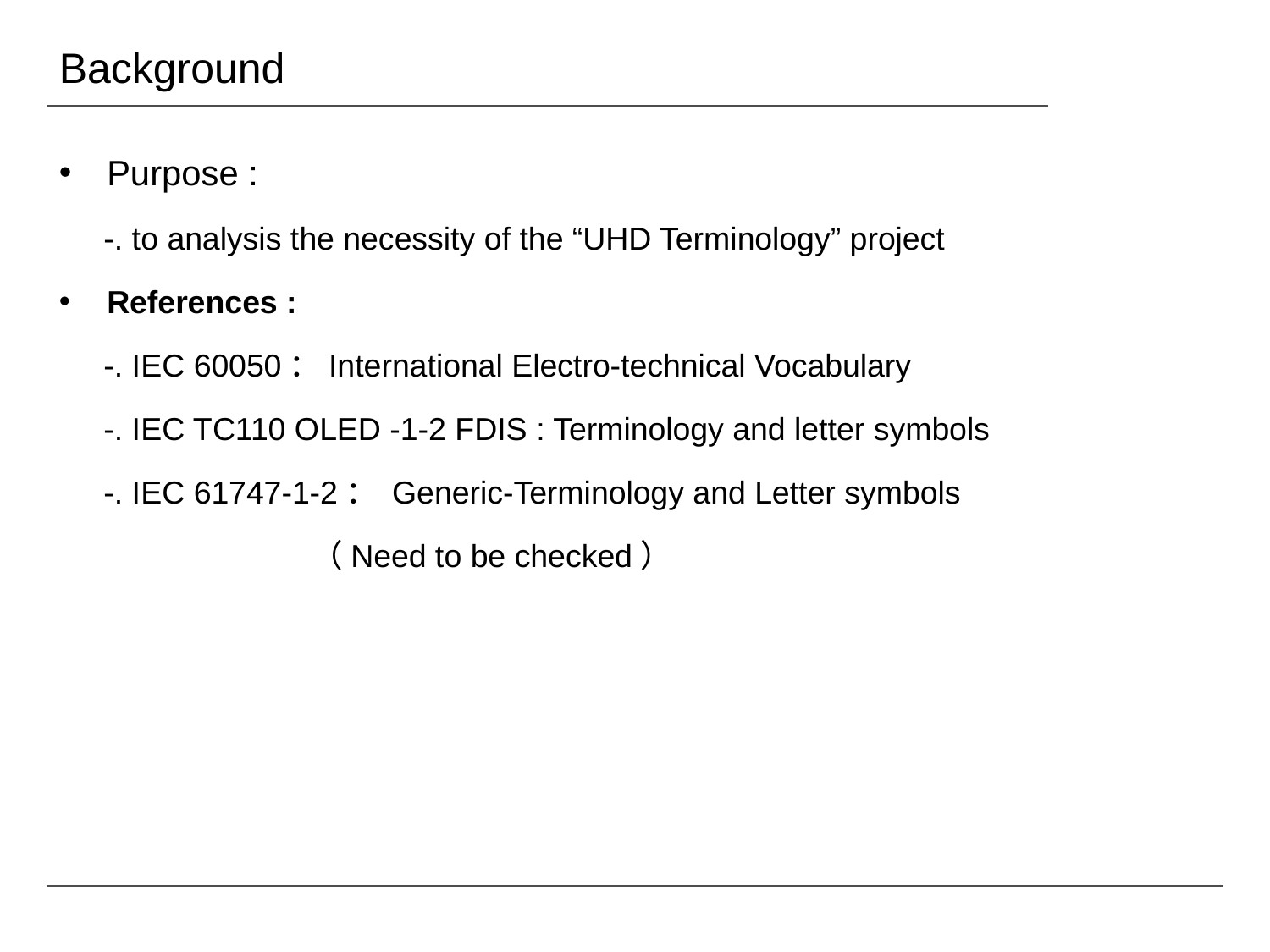

# Background
Purpose :
     -. to analysis the necessity of the “UHD Terminology” project
References :
     -. IEC 60050：International Electro-technical Vocabulary
     -. IEC TC110 OLED -1-2 FDIS : Terminology and letter symbols
     -. IEC 61747-1-2： Generic-Terminology and Letter symbols
                                  （Need to be checked）